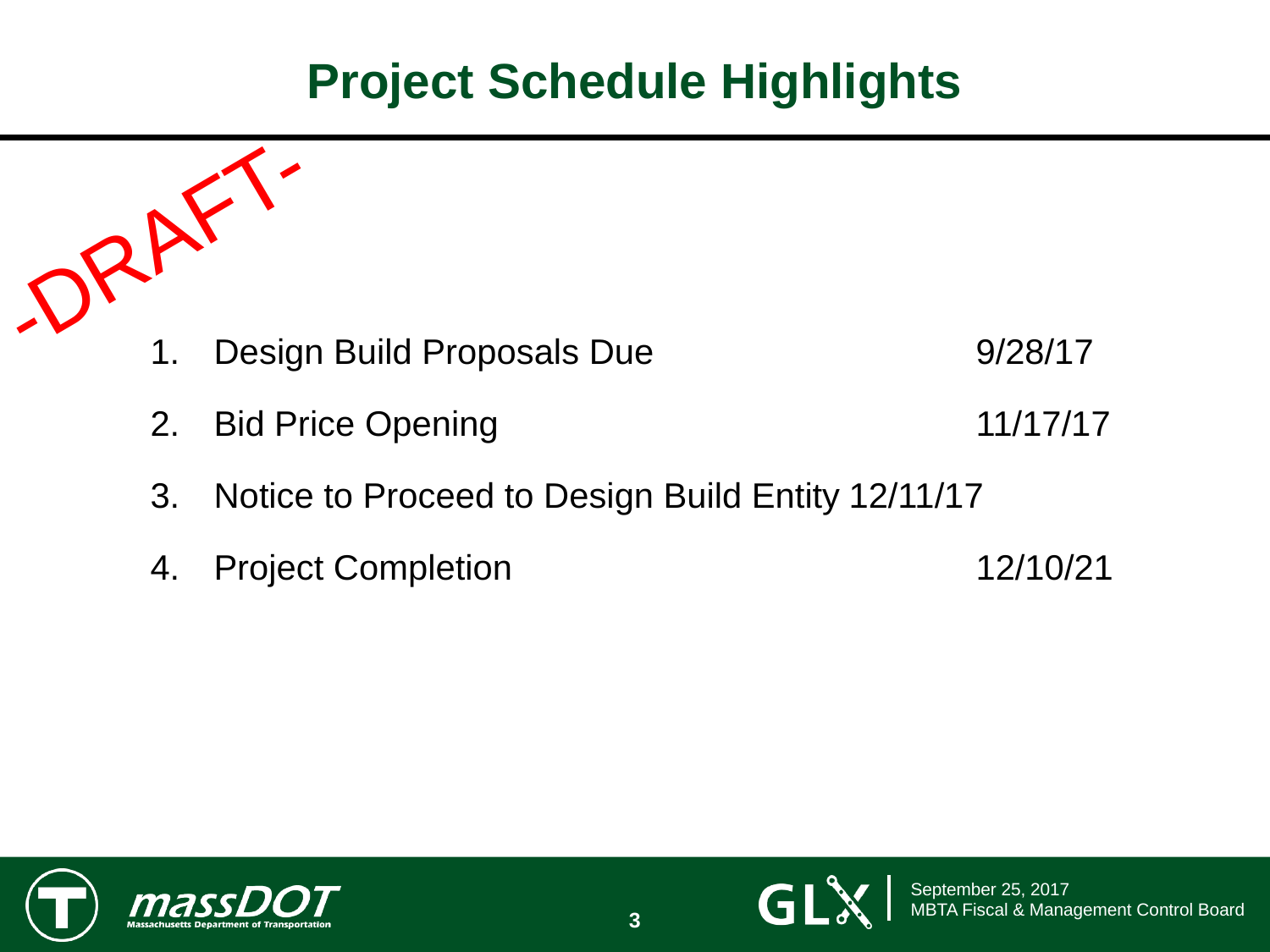

# Project Schedule Highlights

Design Build Proposals Due			9/28/17
Bid Price Opening				11/17/17
Notice to Proceed to Design Build Entity	12/11/17
Project Completion				12/10/21

-DRAFT-
3